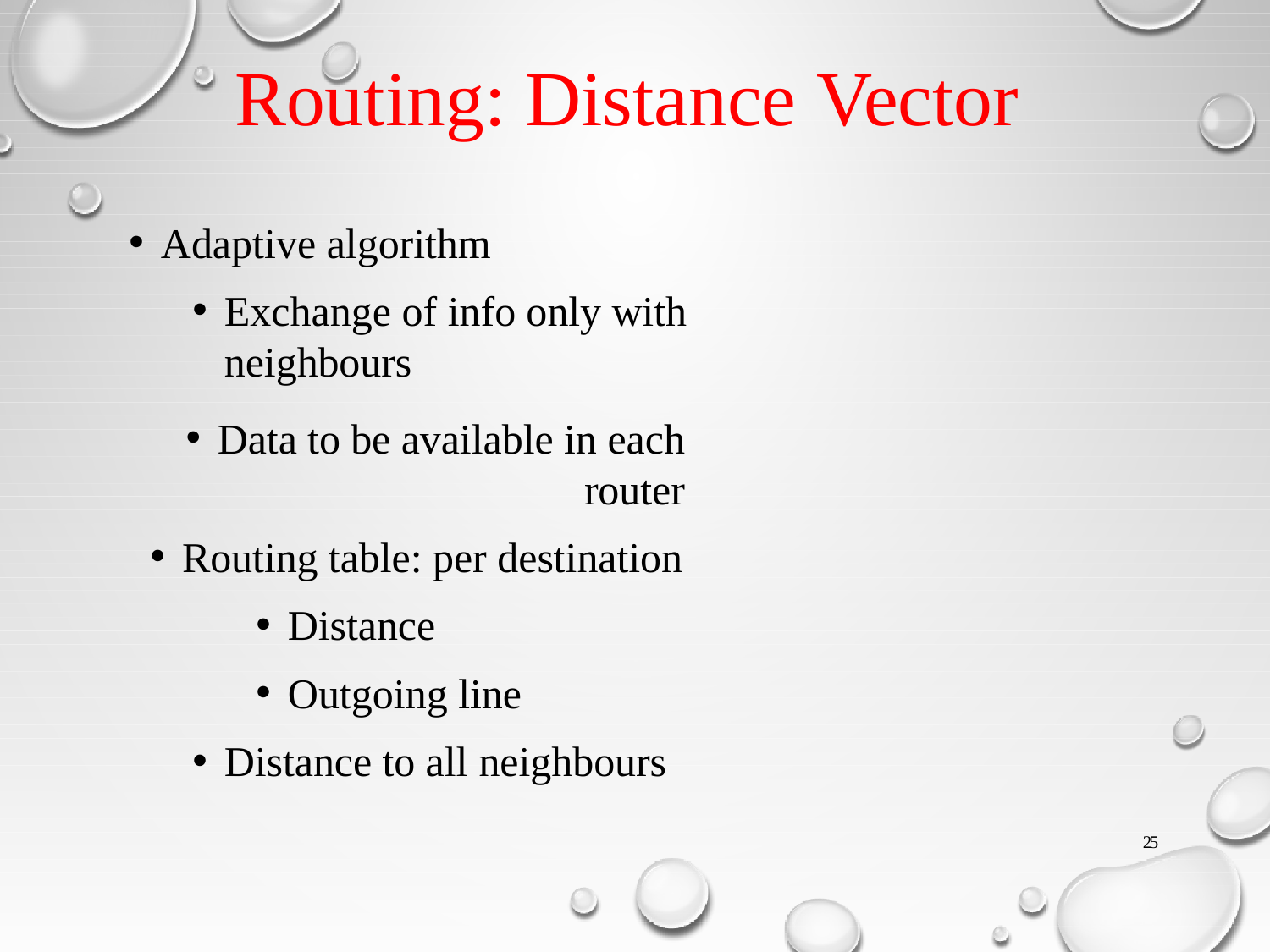

# Routing: Distance Vector
Adaptive algorithm
Exchange of info only with neighbours
Data to be available in each router
Routing table: per destination
Distance
Outgoing line
Distance to all neighbours
25